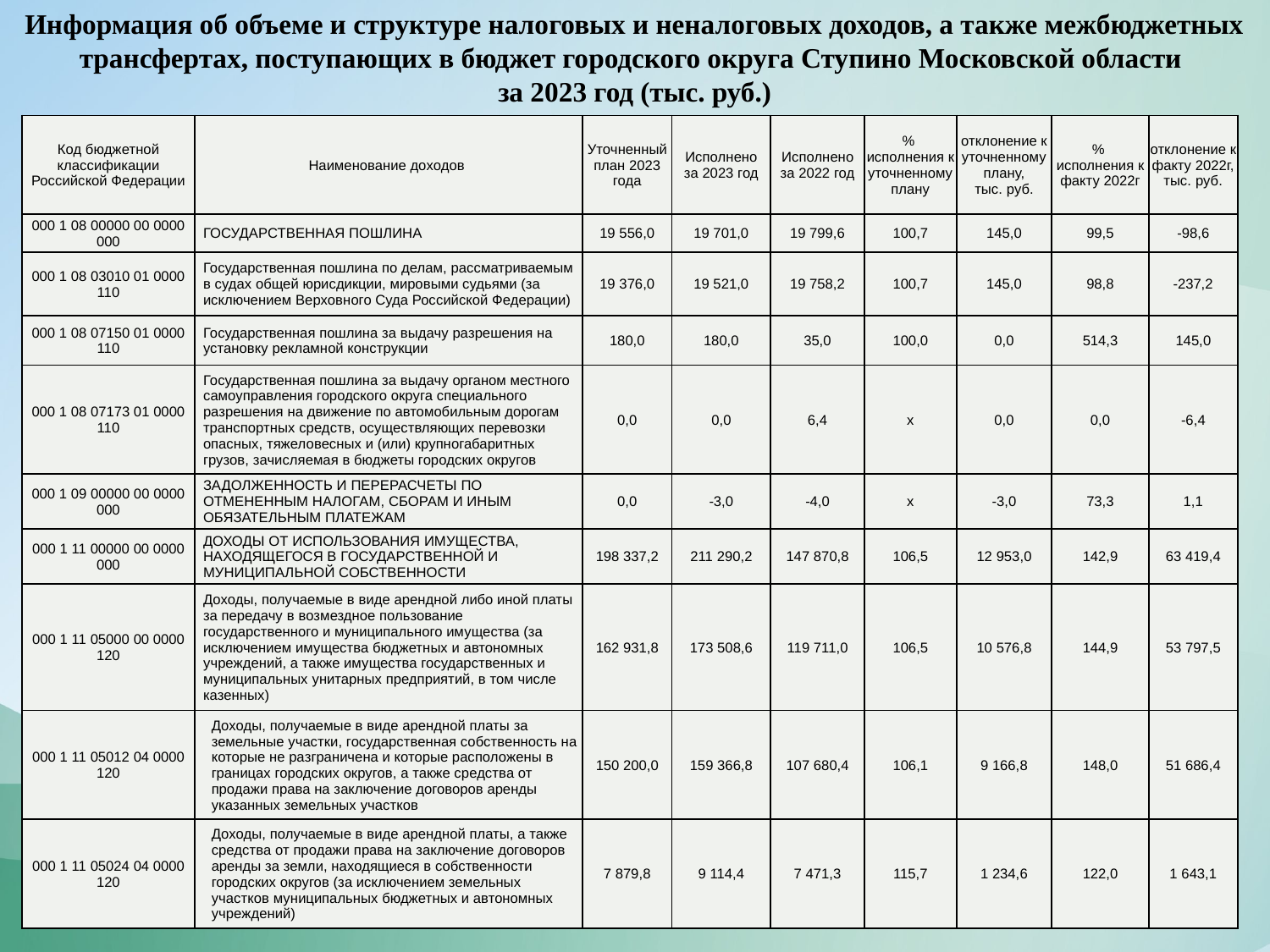

Информация об объеме и структуре налоговых и неналоговых доходов, а также межбюджетных трансфертах, поступающих в бюджет городского округа Ступино Московской области
за 2023 год (тыс. руб.)
| Код бюджетной классификации Российской Федерации | Наименование доходов | Уточненный план 2023 года | Исполнено за 2023 год | Исполнено за 2022 год | % исполнения к уточненному плану | отклонение к уточненному плану, тыс. руб. | % исполнения к факту 2022г | отклонение к факту 2022г, тыс. руб. |
| --- | --- | --- | --- | --- | --- | --- | --- | --- |
| 000 1 08 00000 00 0000 000 | ГОСУДАРСТВЕННАЯ ПОШЛИНА | 19 556,0 | 19 701,0 | 19 799,6 | 100,7 | 145,0 | 99,5 | -98,6 |
| 000 1 08 03010 01 0000 110 | Государственная пошлина по делам, рассматриваемым в судах общей юрисдикции, мировыми судьями (за исключением Верховного Суда Российской Федерации) | 19 376,0 | 19 521,0 | 19 758,2 | 100,7 | 145,0 | 98,8 | -237,2 |
| 000 1 08 07150 01 0000 110 | Государственная пошлина за выдачу разрешения на установку рекламной конструкции | 180,0 | 180,0 | 35,0 | 100,0 | 0,0 | 514,3 | 145,0 |
| 000 1 08 07173 01 0000 110 | Государственная пошлина за выдачу органом местного самоуправления городского округа специального разрешения на движение по автомобильным дорогам транспортных средств, осуществляющих перевозки опасных, тяжеловесных и (или) крупногабаритных грузов, зачисляемая в бюджеты городских округов | 0,0 | 0,0 | 6,4 | х | 0,0 | 0,0 | -6,4 |
| 000 1 09 00000 00 0000 000 | ЗАДОЛЖЕННОСТЬ И ПЕРЕРАСЧЕТЫ ПО ОТМЕНЕННЫМ НАЛОГАМ, СБОРАМ И ИНЫМ ОБЯЗАТЕЛЬНЫМ ПЛАТЕЖАМ | 0,0 | -3,0 | -4,0 | х | -3,0 | 73,3 | 1,1 |
| 000 1 11 00000 00 0000 000 | ДОХОДЫ ОТ ИСПОЛЬЗОВАНИЯ ИМУЩЕСТВА, НАХОДЯЩЕГОСЯ В ГОСУДАРСТВЕННОЙ И МУНИЦИПАЛЬНОЙ СОБСТВЕННОСТИ | 198 337,2 | 211 290,2 | 147 870,8 | 106,5 | 12 953,0 | 142,9 | 63 419,4 |
| 000 1 11 05000 00 0000 120 | Доходы, получаемые в виде арендной либо иной платы за передачу в возмездное пользование государственного и муниципального имущества (за исключением имущества бюджетных и автономных учреждений, а также имущества государственных и муниципальных унитарных предприятий, в том числе казенных) | 162 931,8 | 173 508,6 | 119 711,0 | 106,5 | 10 576,8 | 144,9 | 53 797,5 |
| 000 1 11 05012 04 0000 120 | Доходы, получаемые в виде арендной платы за земельные участки, государственная собственность на которые не разграничена и которые расположены в границах городских округов, а также средства от продажи права на заключение договоров аренды указанных земельных участков | 150 200,0 | 159 366,8 | 107 680,4 | 106,1 | 9 166,8 | 148,0 | 51 686,4 |
| 000 1 11 05024 04 0000 120 | Доходы, получаемые в виде арендной платы, а также средства от продажи права на заключение договоров аренды за земли, находящиеся в собственности городских округов (за исключением земельных участков муниципальных бюджетных и автономных учреждений) | 7 879,8 | 9 114,4 | 7 471,3 | 115,7 | 1 234,6 | 122,0 | 1 643,1 |